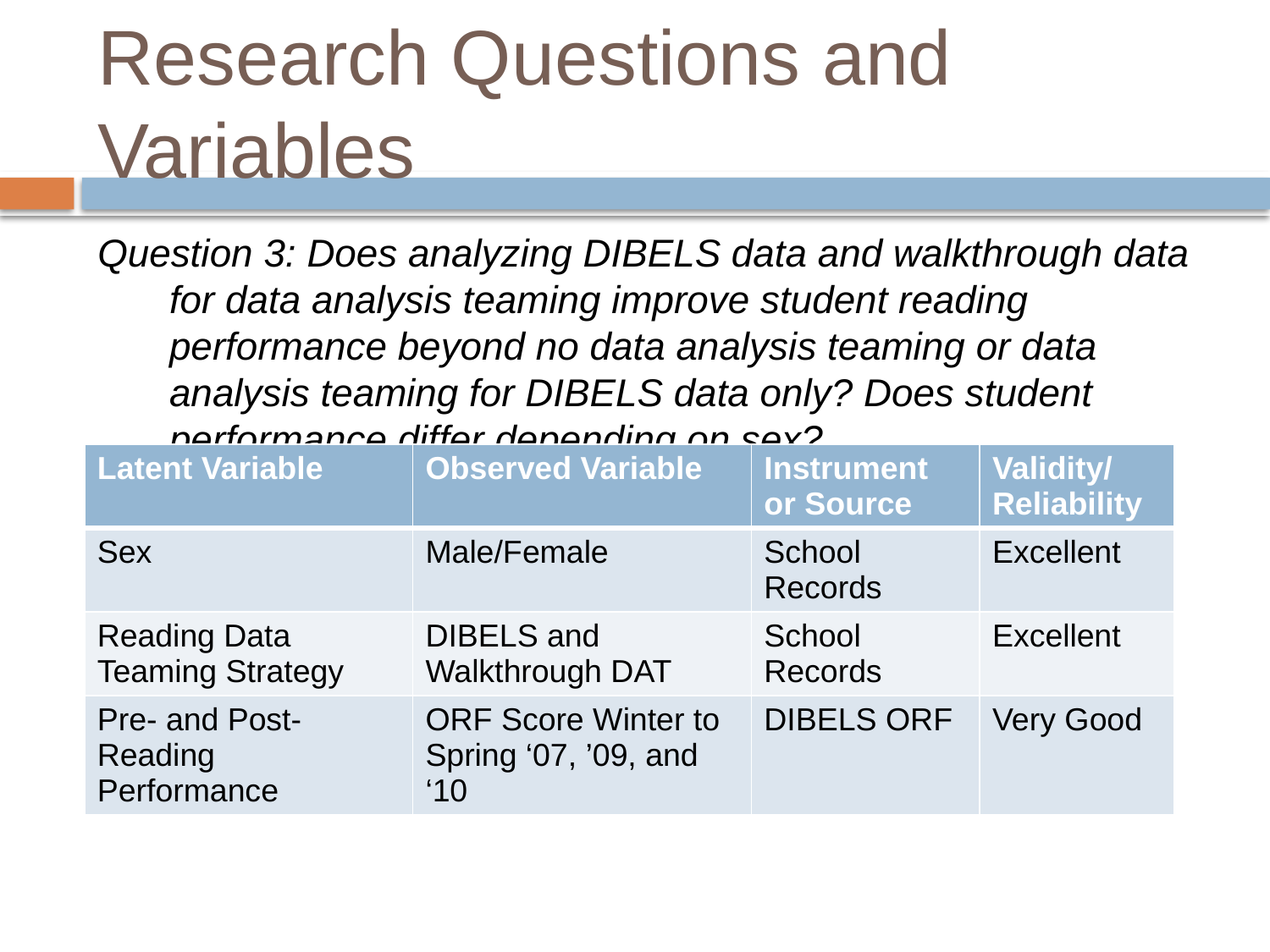

# Research Questions and Variables
Question 3: Does analyzing DIBELS data and walkthrough data for data analysis teaming improve student reading performance beyond no data analysis teaming or data analysis teaming for DIBELS data only? Does student performance differ depending on sex?

| Latent Variable | Observed Variable | Instrument or Source | Validity/ Reliability |
| --- | --- | --- | --- |
| Sex | Male/Female | School Records | Excellent |
| Reading Data Teaming Strategy | DIBELS and Walkthrough DAT | School Records | Excellent |
| Pre- and Post- Reading Performance | ORF Score Winter to Spring ‘07, ’09, and ‘10 | DIBELS ORF | Very Good |